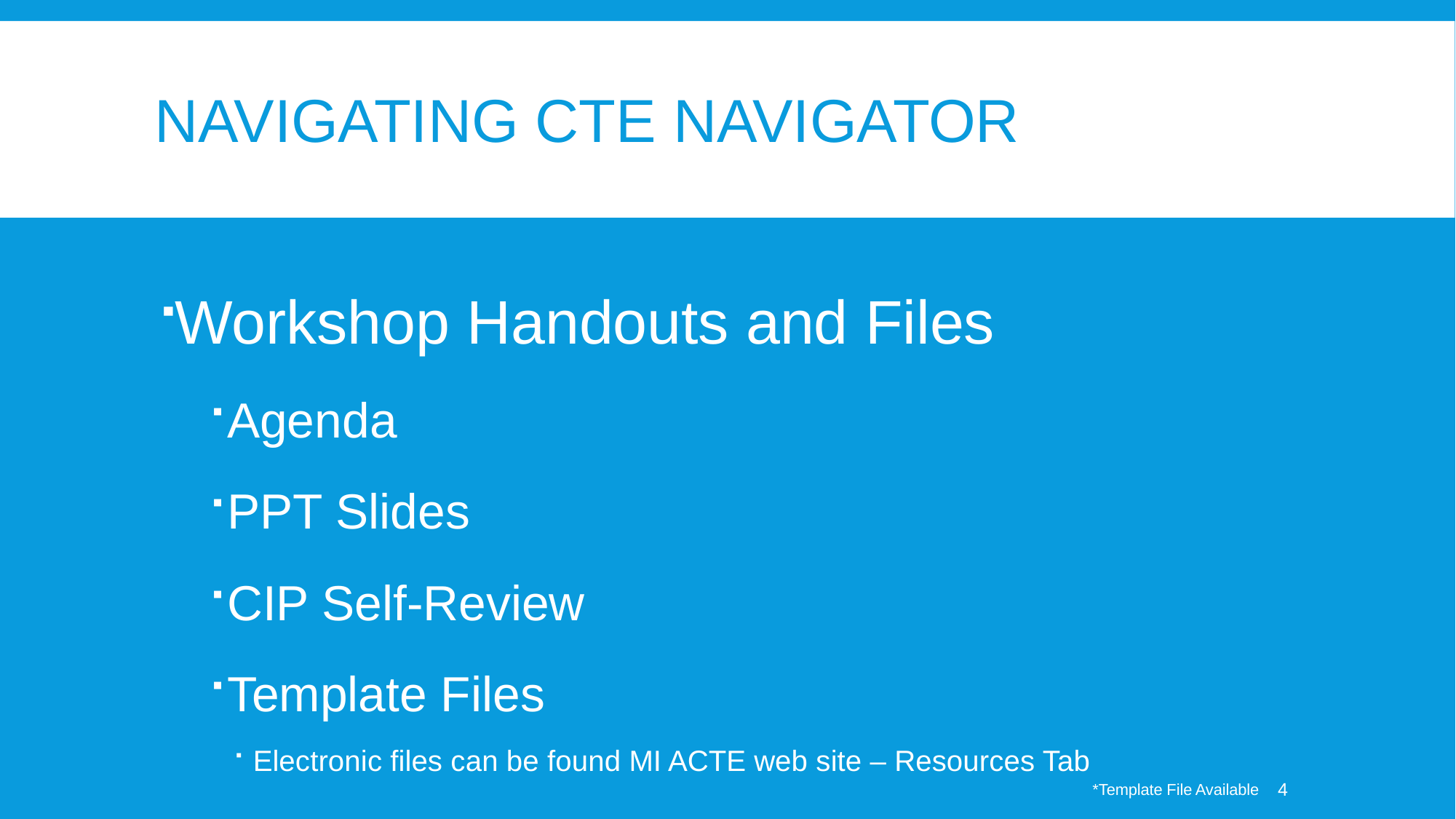

# Navigating cte navigator
Workshop Handouts and Files
Agenda
PPT Slides
CIP Self-Review
Template Files
Electronic files can be found MI ACTE web site – Resources Tab

*Template File Available
4